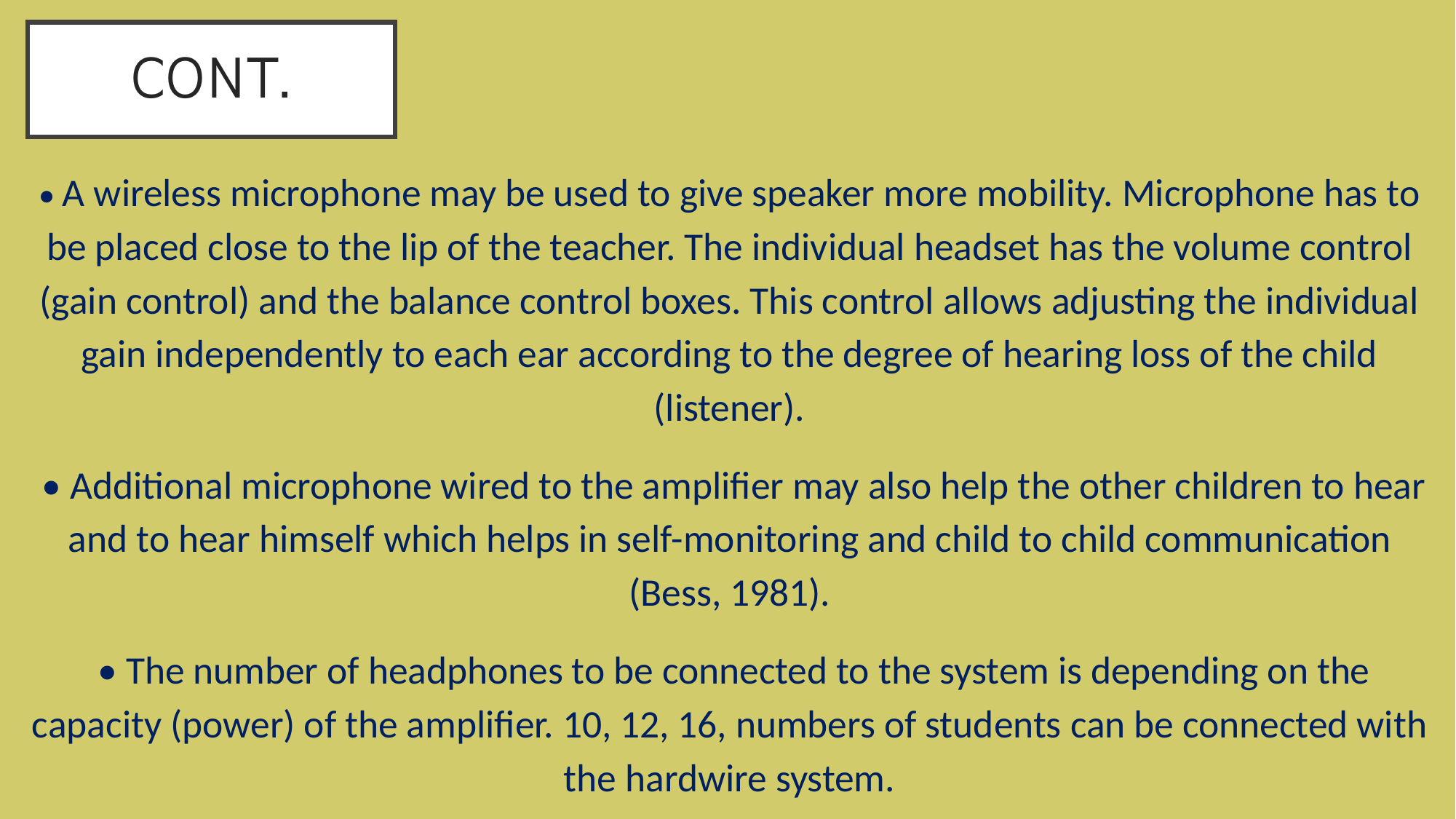

# Cont.
• A wireless microphone may be used to give speaker more mobility. Microphone has to be placed close to the lip of the teacher. The individual headset has the volume control (gain control) and the balance control boxes. This control allows adjusting the individual gain independently to each ear according to the degree of hearing loss of the child (listener).
 • Additional microphone wired to the amplifier may also help the other children to hear and to hear himself which helps in self-monitoring and child to child communication (Bess, 1981).
 • The number of headphones to be connected to the system is depending on the capacity (power) of the amplifier. 10, 12, 16, numbers of students can be connected with the hardwire system.